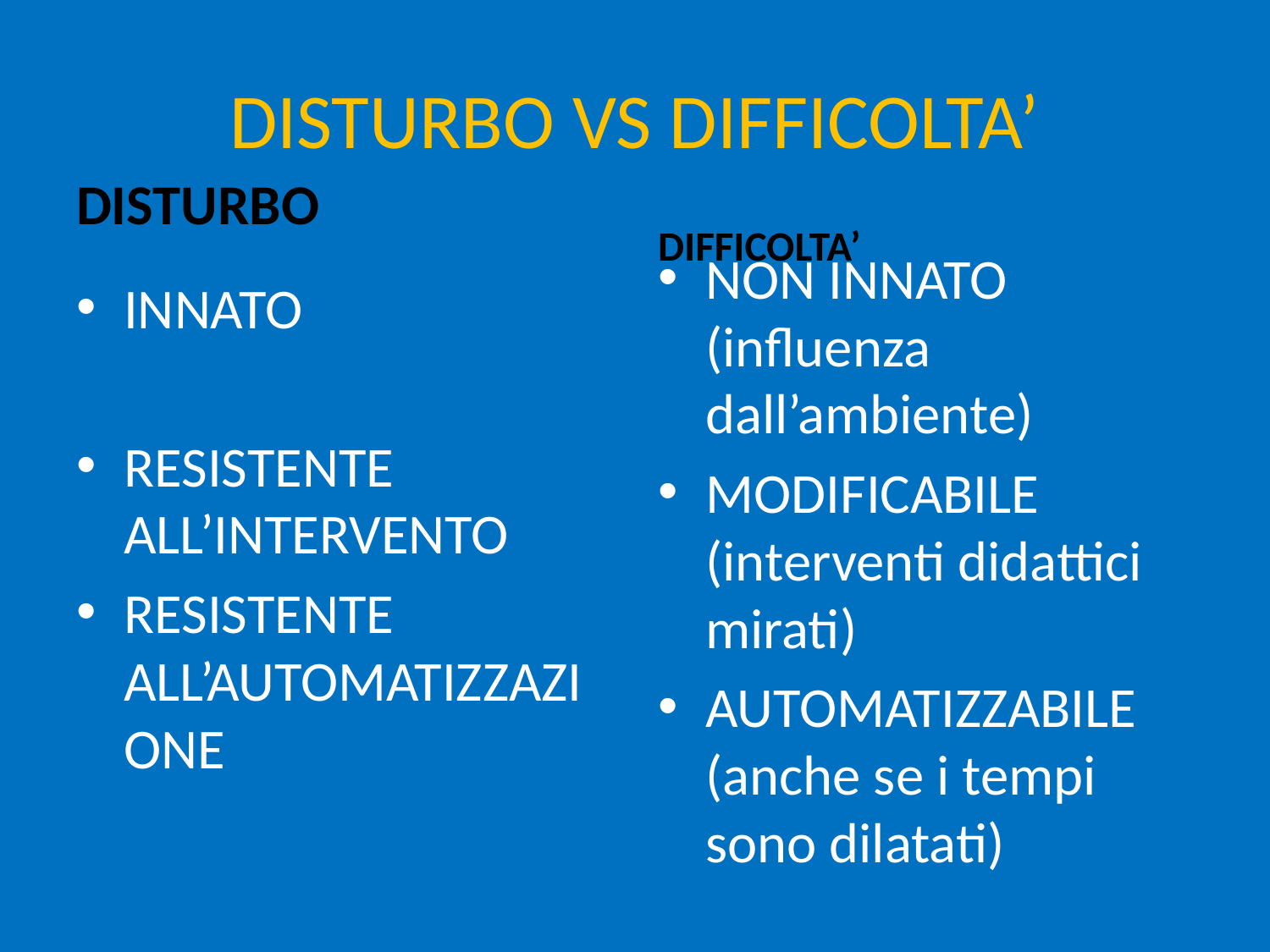

# DISTURBO VS DIFFICOLTA’
DISTURBO

DIFFICOLTA’

NON INNATO (influenza dall’ambiente)
MODIFICABILE (interventi didattici mirati)
AUTOMATIZZABILE (anche se i tempi sono dilatati)

INNATO

RESISTENTE ALL’INTERVENTO
RESISTENTE ALL’AUTOMATIZZAZIONE